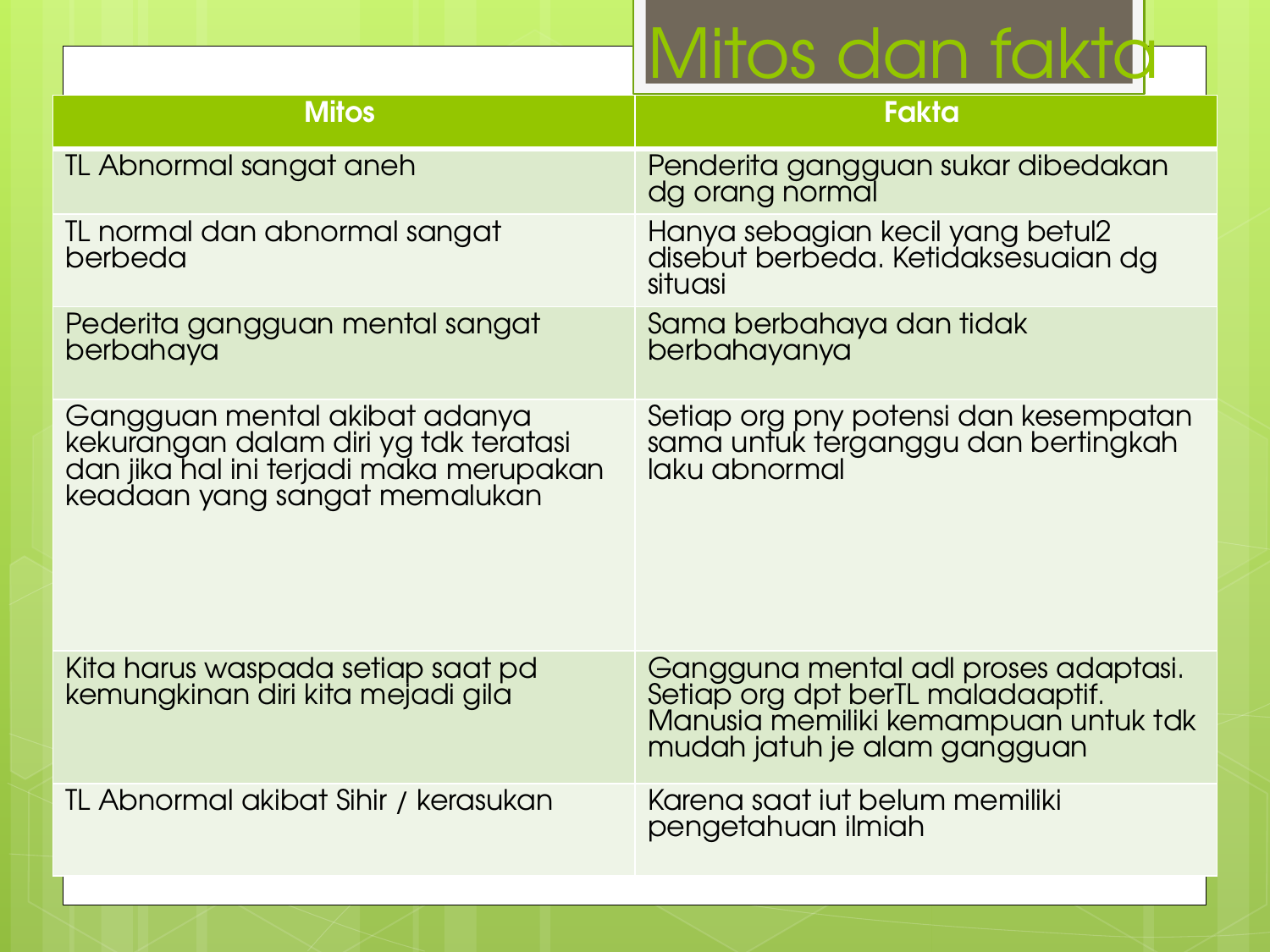

# Mitos dan fakta
| Mitos | Fakta |
| --- | --- |
| TL Abnormal sangat aneh | Penderita gangguan sukar dibedakan dg orang normal |
| TL normal dan abnormal sangat berbeda | Hanya sebagian kecil yang betul2 disebut berbeda. Ketidaksesuaian dg situasi |
| Pederita gangguan mental sangat berbahaya | Sama berbahaya dan tidak berbahayanya |
| Gangguan mental akibat adanya kekurangan dalam diri yg tdk teratasi dan jika hal ini terjadi maka merupakan keadaan yang sangat memalukan | Setiap org pny potensi dan kesempatan sama untuk terganggu dan bertingkah laku abnormal |
| Kita harus waspada setiap saat pd kemungkinan diri kita mejadi gila | Gangguna mental adl proses adaptasi. Setiap org dpt berTL maladaaptif. Manusia memiliki kemampuan untuk tdk mudah jatuh je alam gangguan |
| TL Abnormal akibat Sihir / kerasukan | Karena saat iut belum memiliki pengetahuan ilmiah |